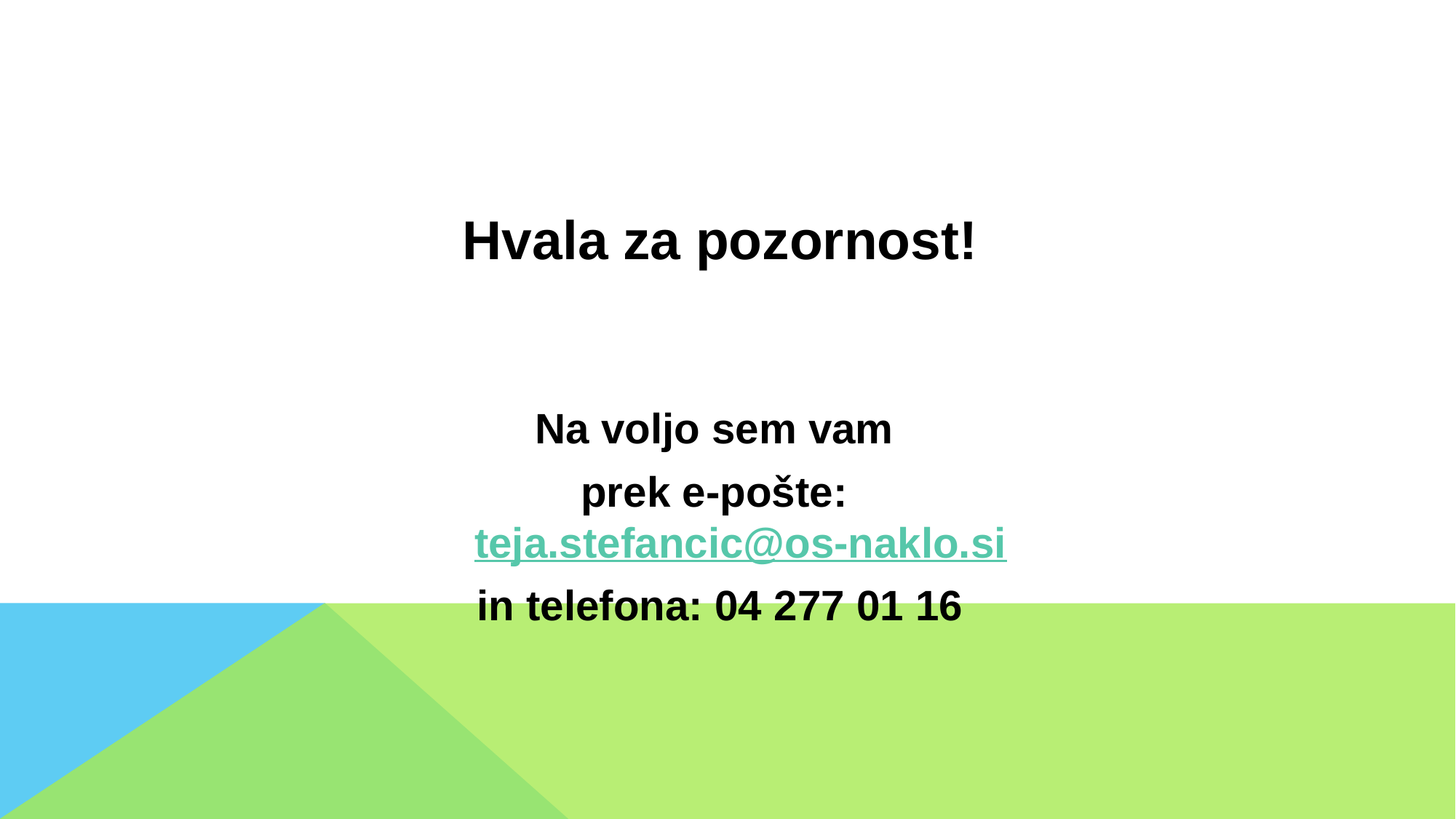

Hvala za pozornost!

Na voljo sem vam
prek e-pošte: teja.stefancic@os-naklo.si
in telefona: 04 277 01 16